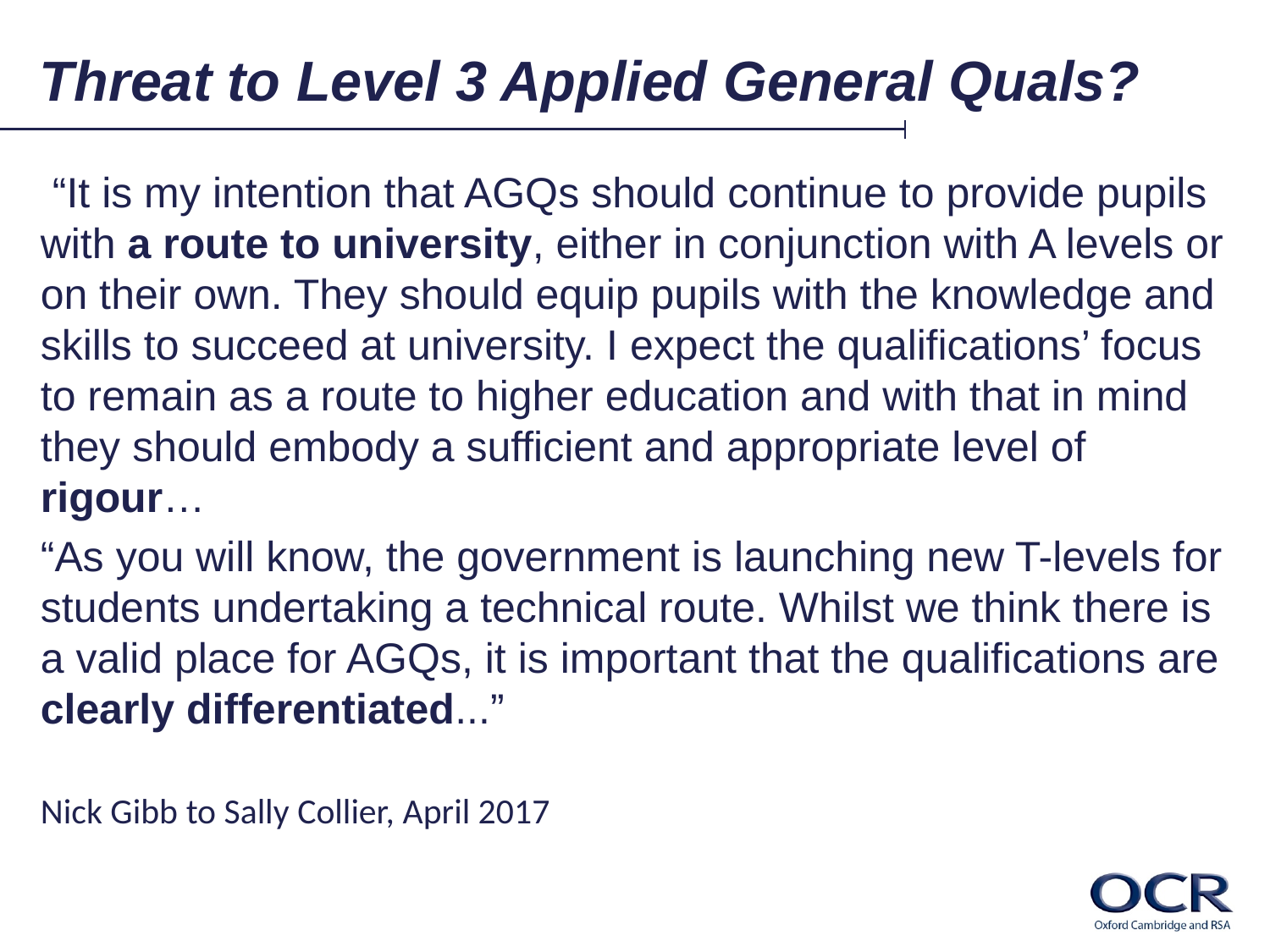

# Threat to Level 3 Applied General Quals?
 “It is my intention that AGQs should continue to provide pupils with a route to university, either in conjunction with A levels or on their own. They should equip pupils with the knowledge and skills to succeed at university. I expect the qualifications’ focus to remain as a route to higher education and with that in mind they should embody a sufficient and appropriate level of rigour…
“As you will know, the government is launching new T-levels for students undertaking a technical route. Whilst we think there is a valid place for AGQs, it is important that the qualifications are clearly differentiated...”

Nick Gibb to Sally Collier, April 2017